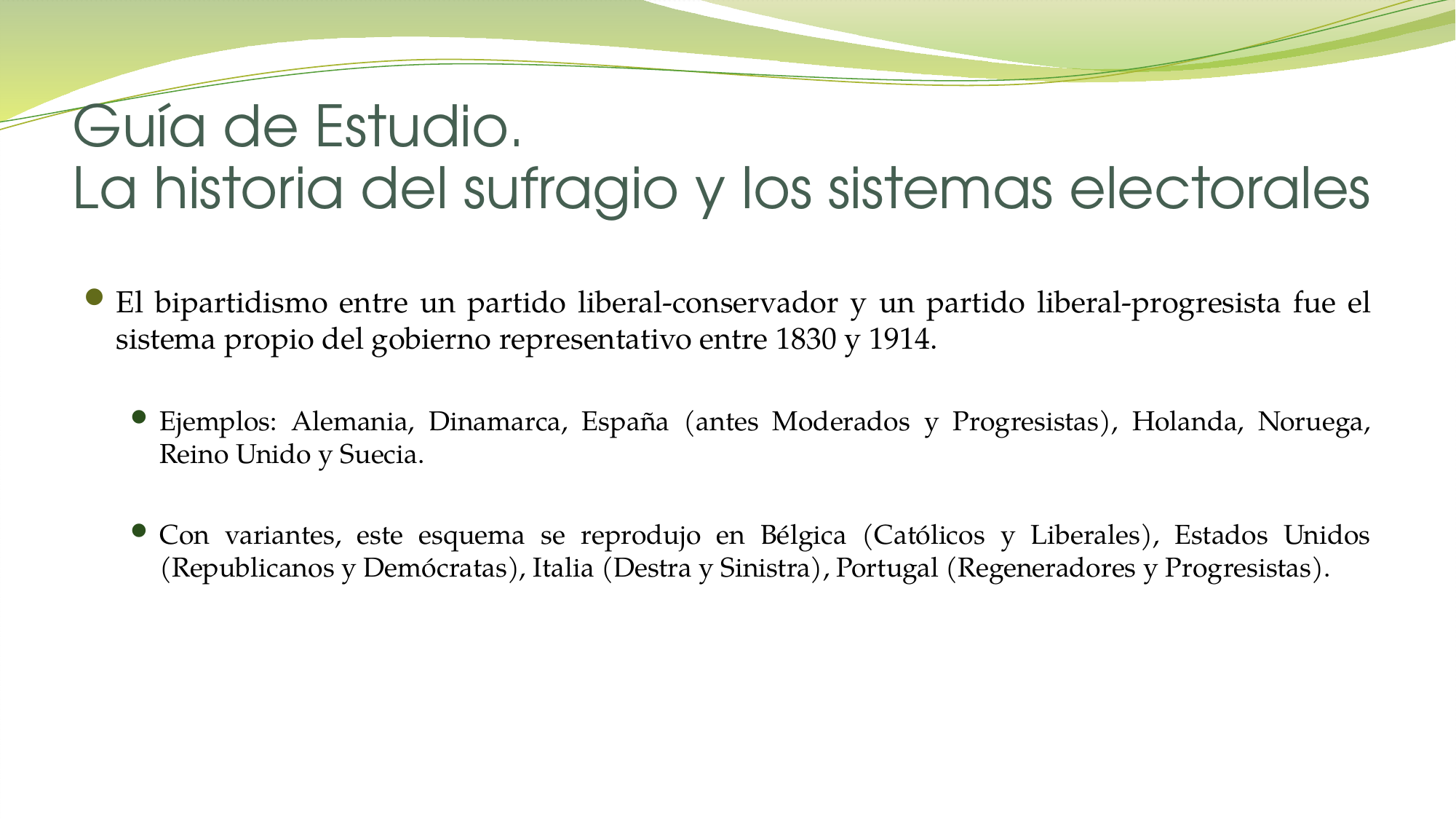

# Guía de Estudio. La historia del sufragio y los sistemas electorales

El bipartidismo entre un partido liberal-conservador y un partido liberal-progresista fue el sistema propio del gobierno representativo entre 1830 y 1914.

Ejemplos: Alemania, Dinamarca, España (antes Moderados y Progresistas), Holanda, Noruega, Reino Unido y Suecia.

Con variantes, este esquema se reprodujo en Bélgica (Católicos y Liberales), Estados Unidos (Republicanos y Demócratas), Italia (Destra y Sinistra), Portugal (Regeneradores y Progresistas).